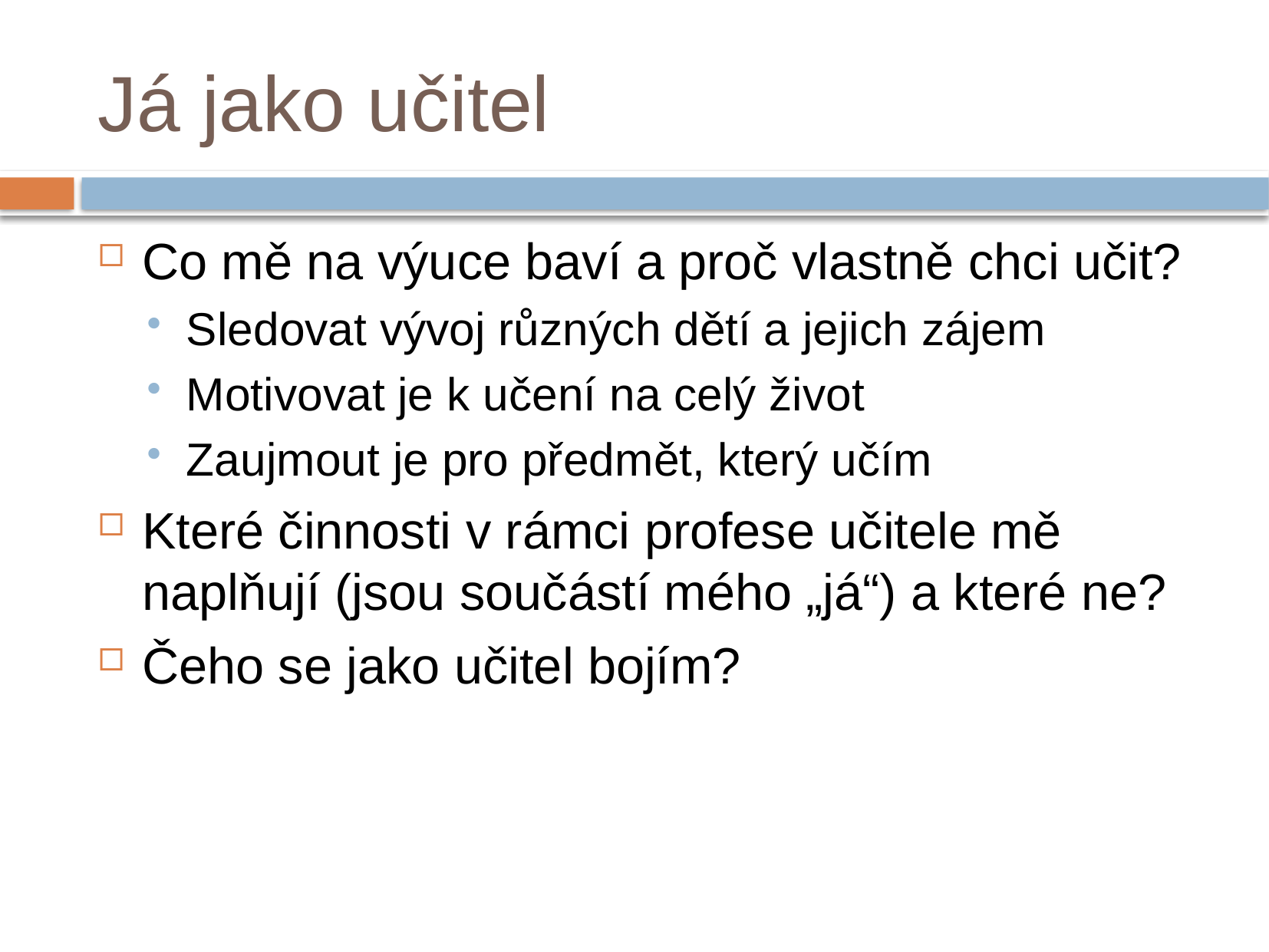

# Já jako učitel
Co mě na výuce baví a proč vlastně chci učit?
Sledovat vývoj různých dětí a jejich zájem
Motivovat je k učení na celý život
Zaujmout je pro předmět, který učím
Které činnosti v rámci profese učitele mě naplňují (jsou součástí mého „já“) a které ne?
Čeho se jako učitel bojím?